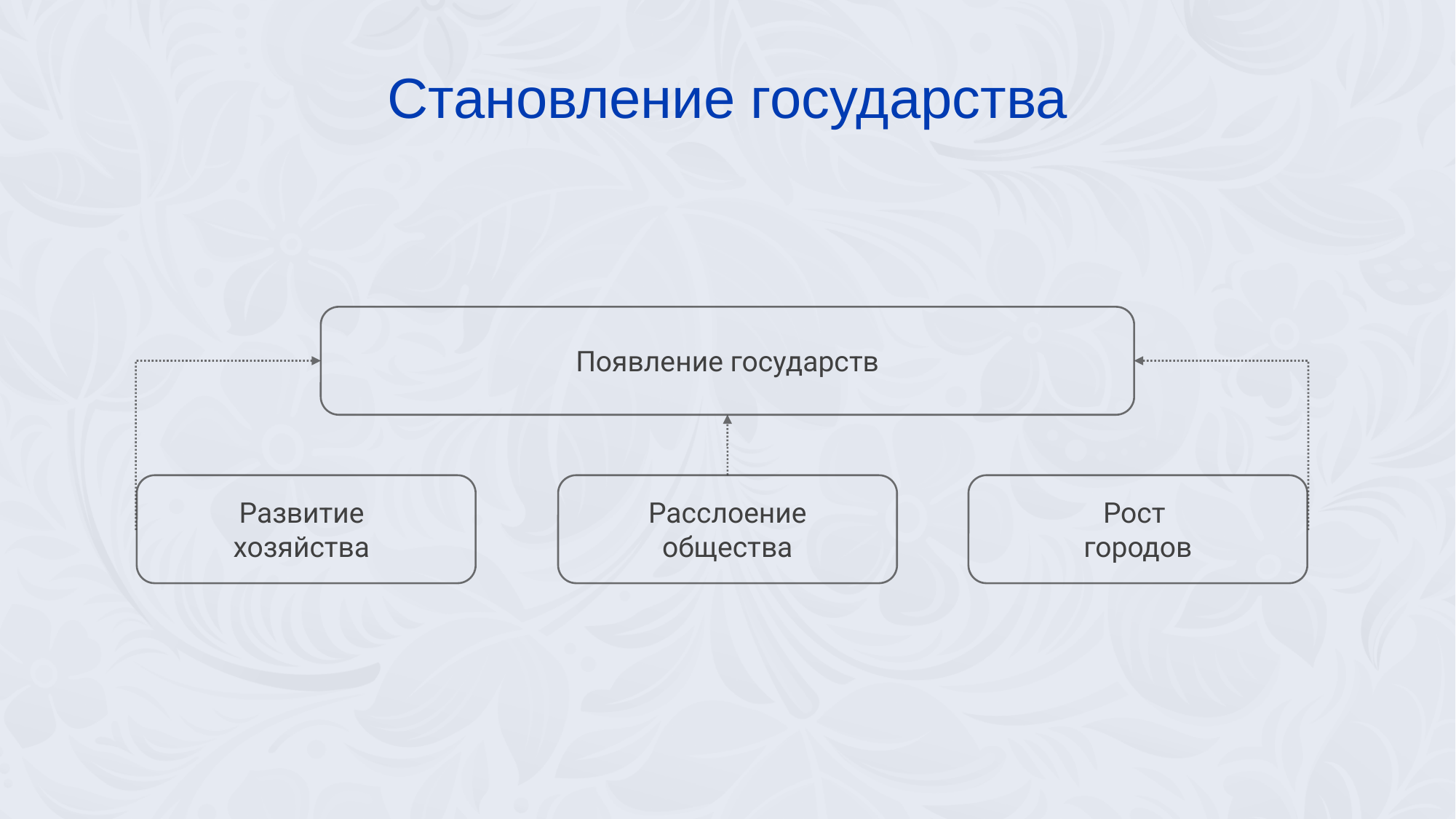

Становление государства

Появление государств

Развитие хозяйства
Расслоение общества
Рост
городов